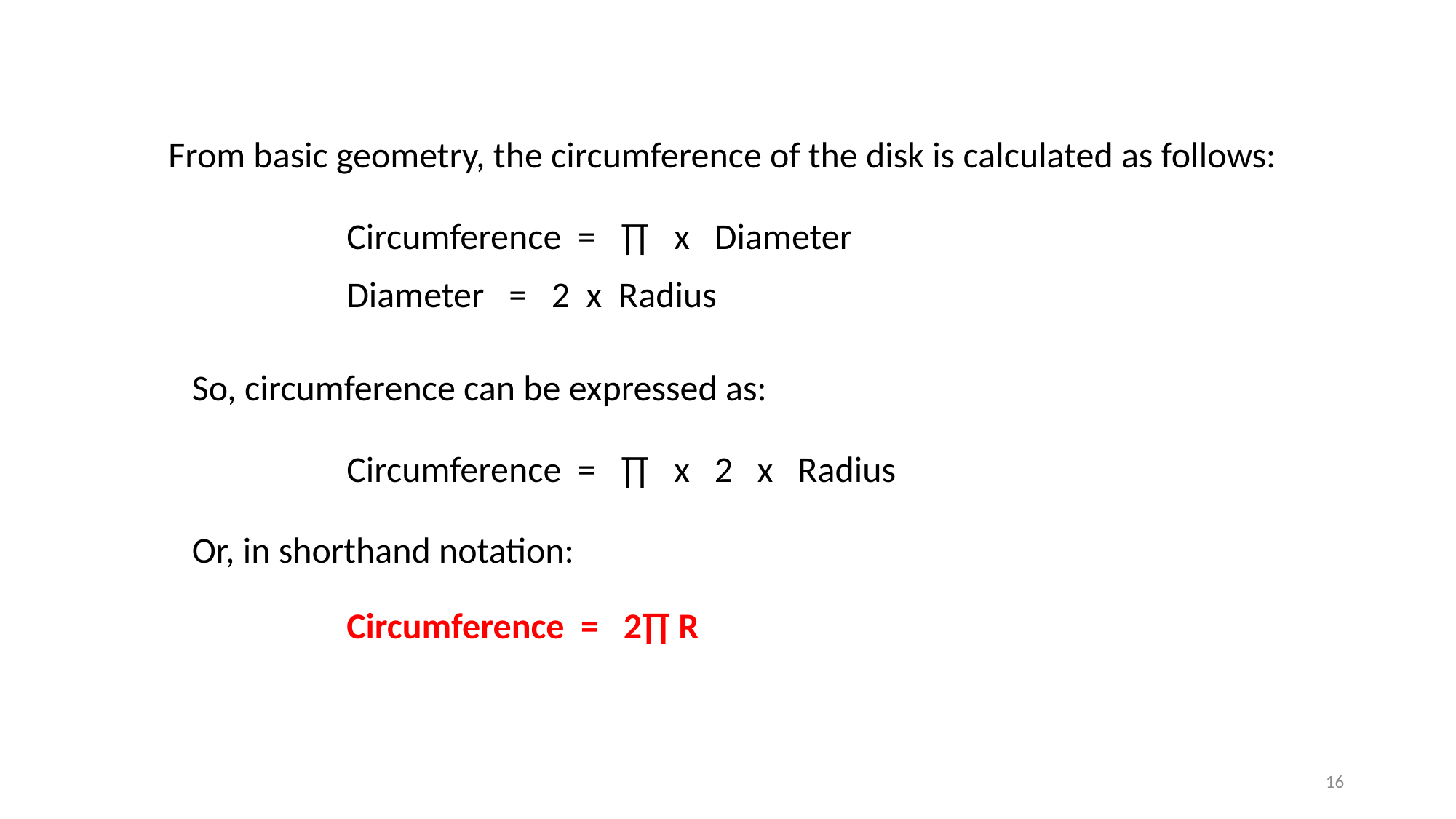

From basic geometry, the circumference of the disk is calculated as follows:
Circumference  =   ∏   x   Diameter
Diameter   =   2  x  Radius
So, circumference can be expressed as:
Circumference  =   ∏   x   2   x   Radius
Or, in shorthand notation:
Circumference  =   2∏ R
16